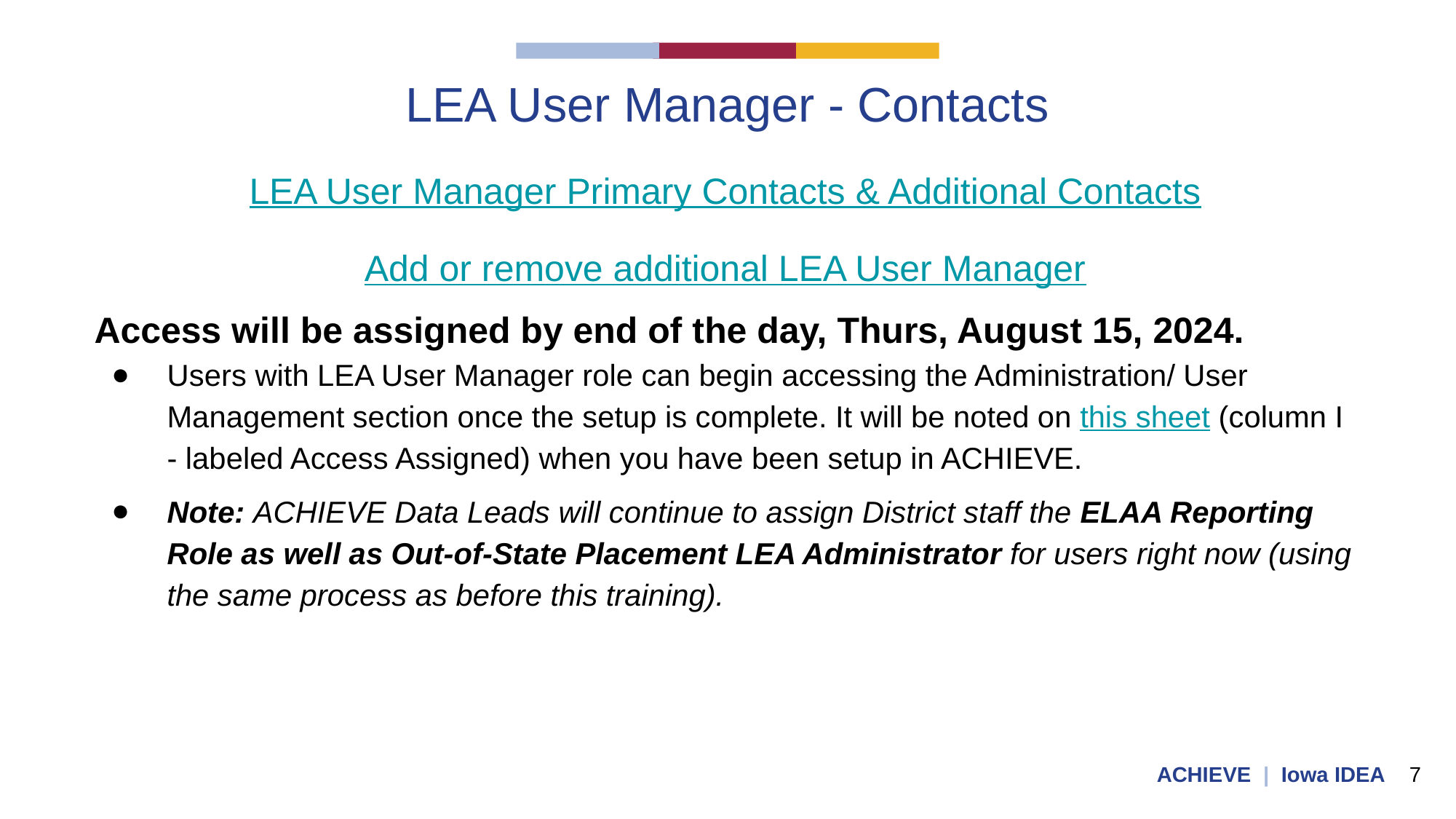

# LEA User Manager - Contacts
LEA User Manager Primary Contacts & Additional Contacts

Add or remove additional LEA User Manager
Access will be assigned by end of the day, Thurs, August 15, 2024.
Users with LEA User Manager role can begin accessing the Administration/ User Management section once the setup is complete. It will be noted on this sheet (column I - labeled Access Assigned) when you have been setup in ACHIEVE.
Note: ACHIEVE Data Leads will continue to assign District staff the ELAA Reporting Role as well as Out-of-State Placement LEA Administrator for users right now (using the same process as before this training).

ACHIEVE  |  Iowa IDEA    7